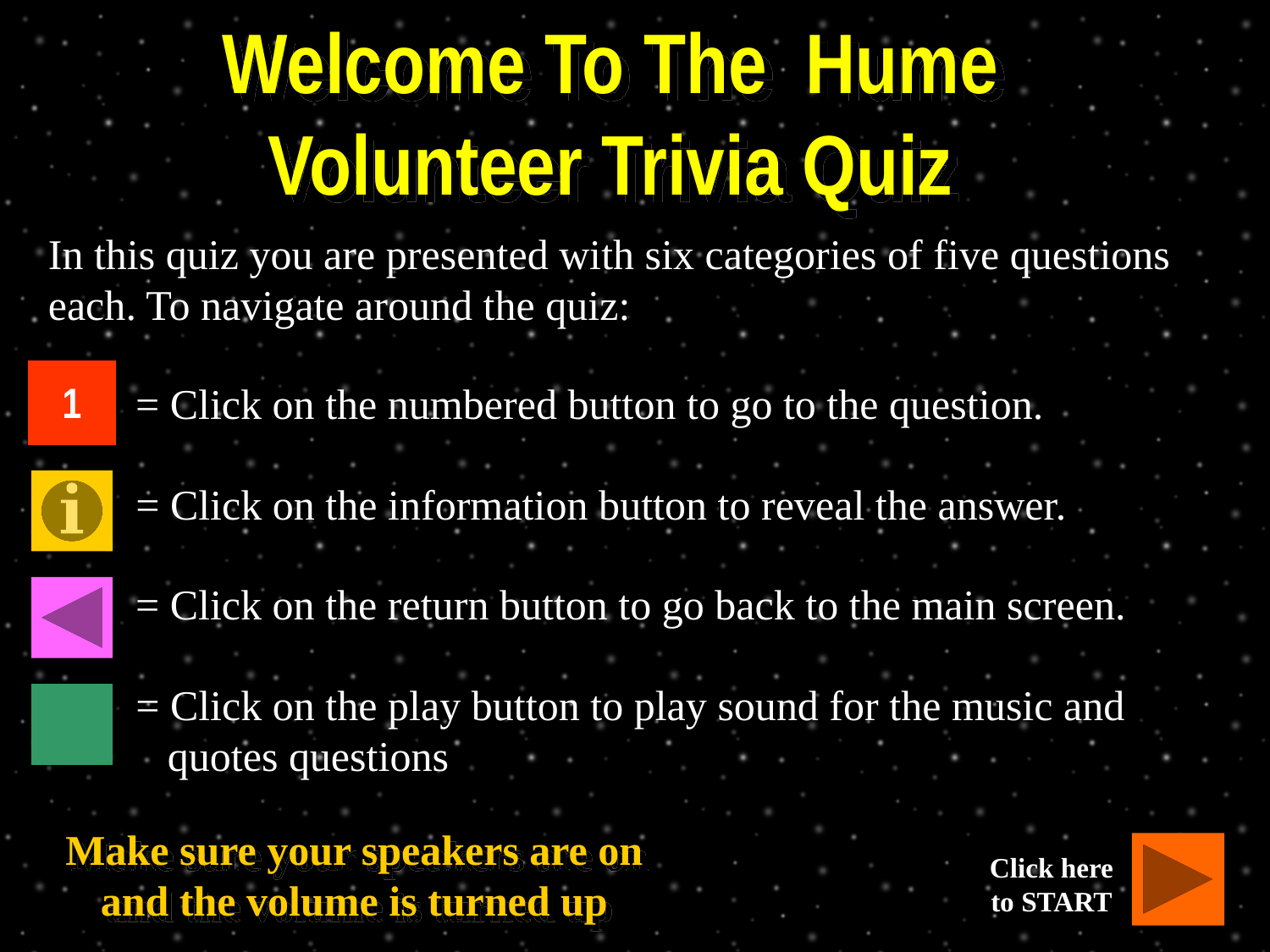

Welcome To The  Hume Volunteer Trivia Quiz

In this quiz you are presented with six categories of five questions each. To navigate around the quiz:

1
= Click on the numbered button to go to the question.

= Click on the information button to reveal the answer.
= Click on the return button to go back to the main screen.

= Click on the play button to play sound for the music and
   quotes questions

Make sure your speakers are on and the volume is turned up

Click here to START